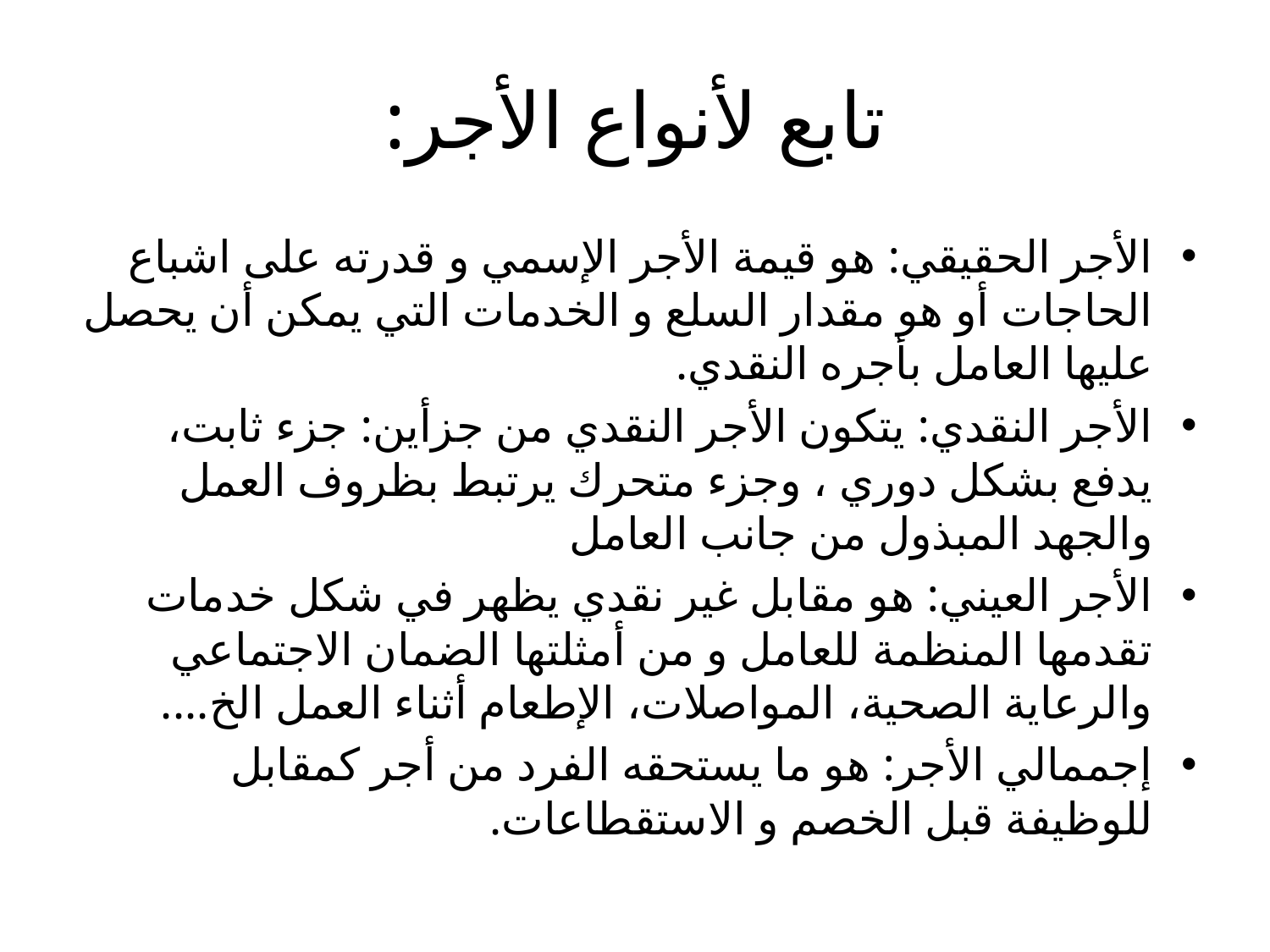

# تابع لأنواع الأجر:
الأجر الحقيقي: هو قيمة الأجر الإسمي و قدرته على اشباع الحاجات أو هو مقدار السلع و الخدمات التي يمكن أن يحصل عليها العامل بأجره النقدي.
الأجر النقدي: يتكون الأجر النقدي من جزأين: جزء ثابت، يدفع بشكل دوري ، وجزء متحرك يرتبط بظروف العمل والجهد المبذول من جانب العامل
الأجر العيني: هو مقابل غير نقدي يظهر في شكل خدمات تقدمها المنظمة للعامل و من أمثلتها الضمان الاجتماعي والرعاية الصحية، المواصلات، الإطعام أثناء العمل الخ....
إجممالي الأجر: هو ما يستحقه الفرد من أجر كمقابل للوظيفة قبل الخصم و الاستقطاعات.